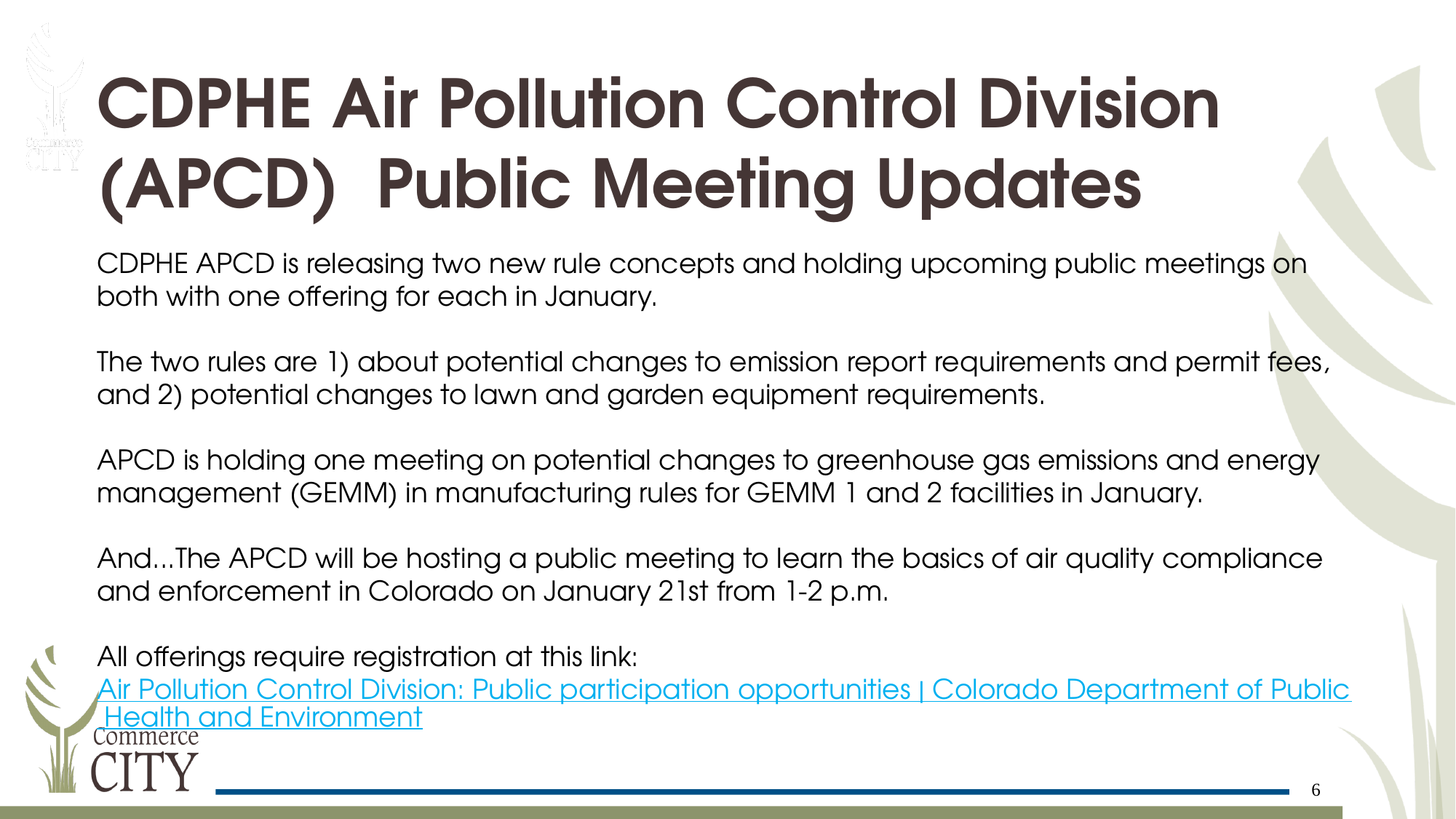

CDPHE Air Pollution Control Division (APCD)  Public Meeting Updates
CDPHE APCD is releasing two new rule concepts and holding upcoming public meetings on both with one offering for each in January.

The two rules are 1) about potential changes to emission report requirements and permit fees, and 2) potential changes to lawn and garden equipment requirements.

APCD is holding one meeting on potential changes to greenhouse gas emissions and energy management (GEMM) in manufacturing rules for GEMM 1 and 2 facilities in January.

And...The APCD will be hosting a public meeting to learn the basics of air quality compliance and enforcement in Colorado on January 21st from 1-2 p.m.

All offerings require registration at this link: Air Pollution Control Division: Public participation opportunities | Colorado Department of Public Health and Environment

6